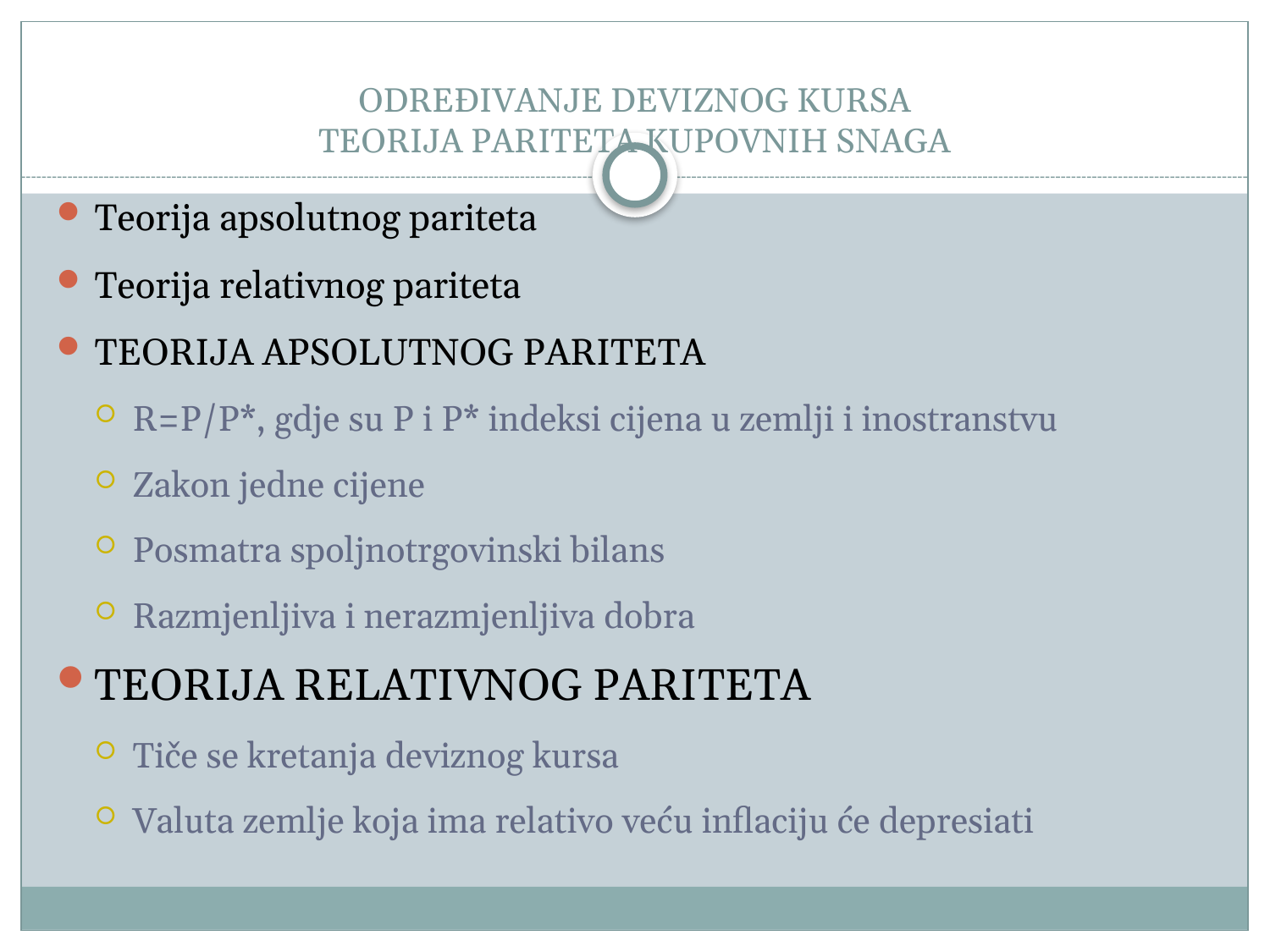

# ODREĐIVANJE DEVIZNOG KURSA TEORIJA PARITETA KUPOVNIH SNAGA
Teorija apsolutnog pariteta
Teorija relativnog pariteta
TEORIJA APSOLUTNOG PARITETA
R=P/P*, gdje su P i P* indeksi cijena u zemlji i inostranstvu
Zakon jedne cijene
Posmatra spoljnotrgovinski bilans
Razmjenljiva i nerazmjenljiva dobra
TEORIJA RELATIVNOG PARITETA
Tiče se kretanja deviznog kursa
Valuta zemlje koja ima relativo veću inflaciju će depresiati